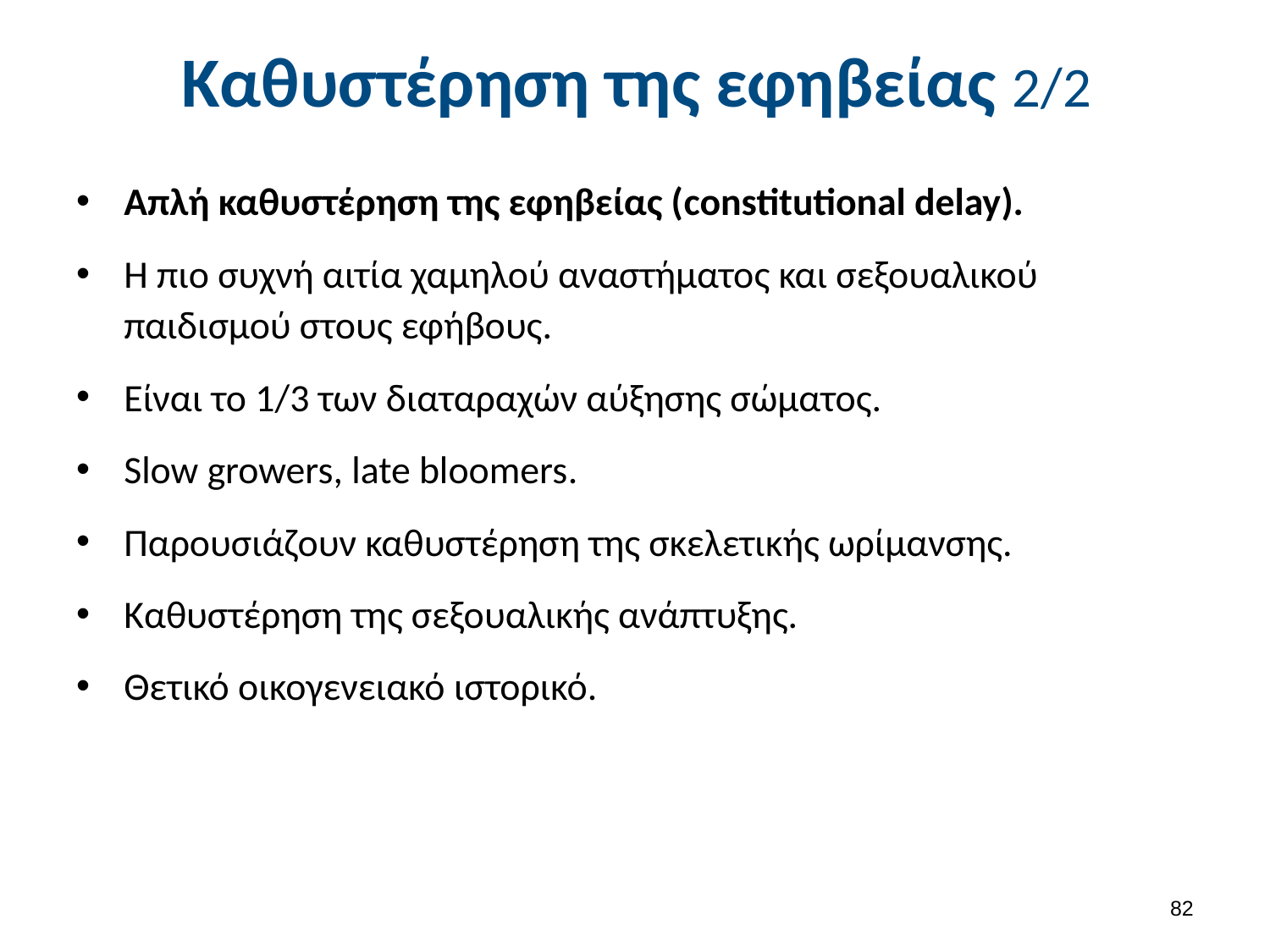

# Καθυστέρηση της εφηβείας 2/2
Απλή καθυστέρηση της εφηβείας (constitutional delay).
Η πιο συχνή αιτία χαμηλού αναστήματος και σεξουαλικού παιδισμού στους εφήβους.
Είναι το 1/3 των διαταραχών αύξησης σώματος.
Slow growers, late bloomers.
Παρουσιάζουν καθυστέρηση της σκελετικής ωρίμανσης.
Καθυστέρηση της σεξουαλικής ανάπτυξης.
Θετικό οικογενειακό ιστορικό.
82